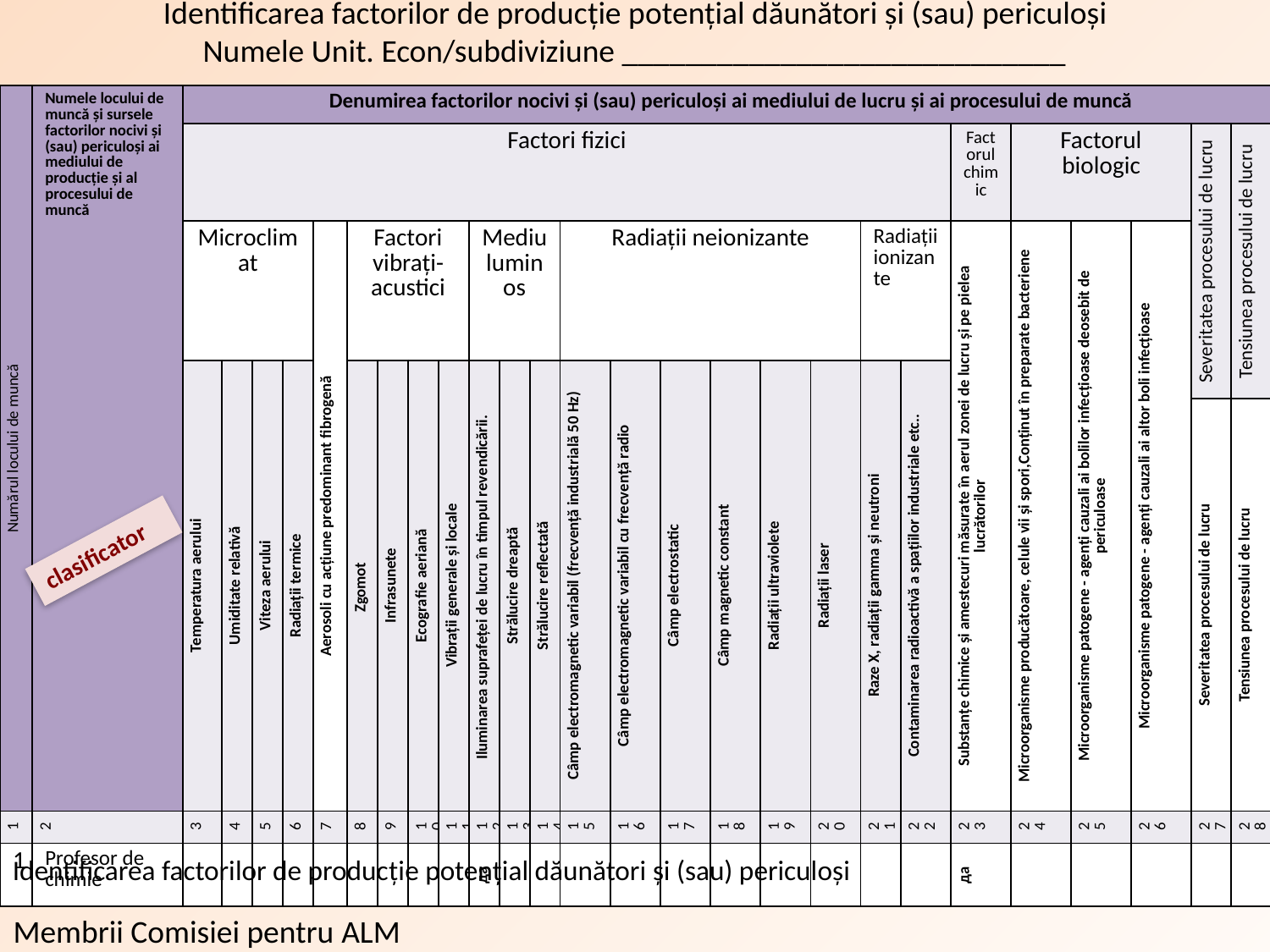

Identificarea factorilor de producție potențial dăunători și (sau) periculoși
Numele Unit. Econ/subdiviziune ____________________________
| Numărul locului de muncă | Numele locului de muncă și sursele factorilor nocivi și (sau) periculoși ai mediului de producție și al procesului de muncă | Denumirea factorilor nocivi și (sau) periculoși ai mediului de lucru și ai procesului de muncă |  |  |  |  |  |  |  |  |  |  |  |  |  |  |  |  |  |  |  |  |  |  |  |  |  |
| --- | --- | --- | --- | --- | --- | --- | --- | --- | --- | --- | --- | --- | --- | --- | --- | --- | --- | --- | --- | --- | --- | --- | --- | --- | --- | --- | --- |
|  |  | Factori fizici |  |  |  |  |  |  |  |  |  |  |  |  |  |  |  |  |  |  |  | Factorul chimic | Factorul biologic |  |  | Severitatea procesului de lucru | Tensiunea procesului de lucru |
|  |  | Microclimat |  |  |  | Aerosoli cu acțiune predominant fibrogenă | Factori vibrați-acustici |  |  |  | Mediu luminos |  |  | Radiații neionizante |  |  |  |  |  | Radiații ionizante |  | Substanțe chimice și amestecuri măsurate în aerul zonei de lucru și pe pielea lucrătorilor | Microorganisme producătoare, celule vii și spori,Conținut în preparate bacteriene | Microorganisme patogene - agenți cauzali ai bolilor infecțioase deosebit de periculoase | Microorganisme patogene - agenți cauzali ai altor boli infecțioase |  |  |
|  |  | Temperatura aerului | Umiditate relativă | Viteza aerului | Radiații termice |  | Zgomot | Infrasunete | Ecografie aeriană | Vibrații generale și locale | Iluminarea suprafeței de lucru în timpul revendicării. | Strălucire dreaptă | Strălucire reflectată | Câmp electromagnetic variabil (frecvență industrială 50 Hz) | Câmp electromagnetic variabil cu frecvență radio | Câmp electrostatic | Câmp magnetic constant | Radiații ultraviolete | Radiații laser | Raze X, radiații gamma și neutroni | Contaminarea radioactivă a spațiilor industriale etc.. |  |  |  |  |  |  |
|  |  |  |  |  |  |  |  |  |  |  |  |  |  |  |  |  |  |  |  |  |  |  |  |  |  | Severitatea procesului de lucru | Tensiunea procesului de lucru |
| 1 | 2 | 3 | 4 | 5 | 6 | 7 | 8 | 9 | 10 | 11 | 12 | 13 | 14 | 15 | 16 | 17 | 18 | 19 | 20 | 21 | 22 | 23 | 24 | 25 | 26 | 27 | 28 |
| 1 | Profesor de chimie |  |  |  |  |  |  |  |  |  | да |  |  |  |  |  |  |  |  |  |  | да |  |  |  |  |  |
clasificator
Identificarea factorilor de producție potențial dăunători și (sau) periculoși
Membrii Comisiei pentru ALM